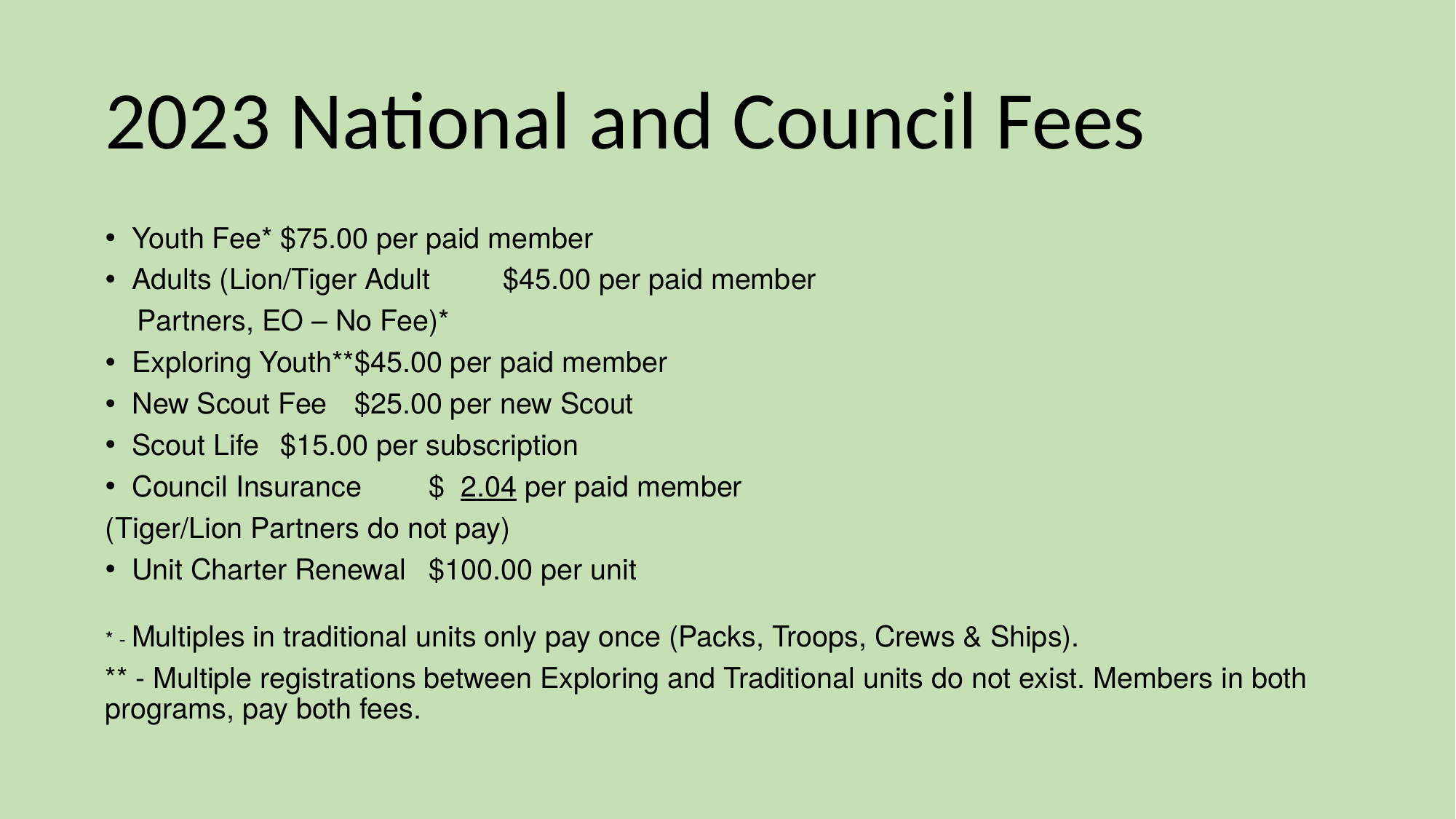

# 2023 National and Council Fees
Youth Fee*					$75.00 per paid member
Adults (Lion/Tiger Adult 			$45.00 per paid member
    Partners, EO – No Fee)*
Exploring Youth**				$45.00 per paid member
New Scout Fee				$25.00 per new Scout
Scout Life					$15.00 per subscription
Council Insurance				$  2.04 per paid member
(Tiger/Lion Partners do not pay)
Unit Charter Renewal				$100.00 per unit

* - Multiples in traditional units only pay once (Packs, Troops, Crews & Ships).
** - Multiple registrations between Exploring and Traditional units do not exist. Members in both programs, pay both fees.